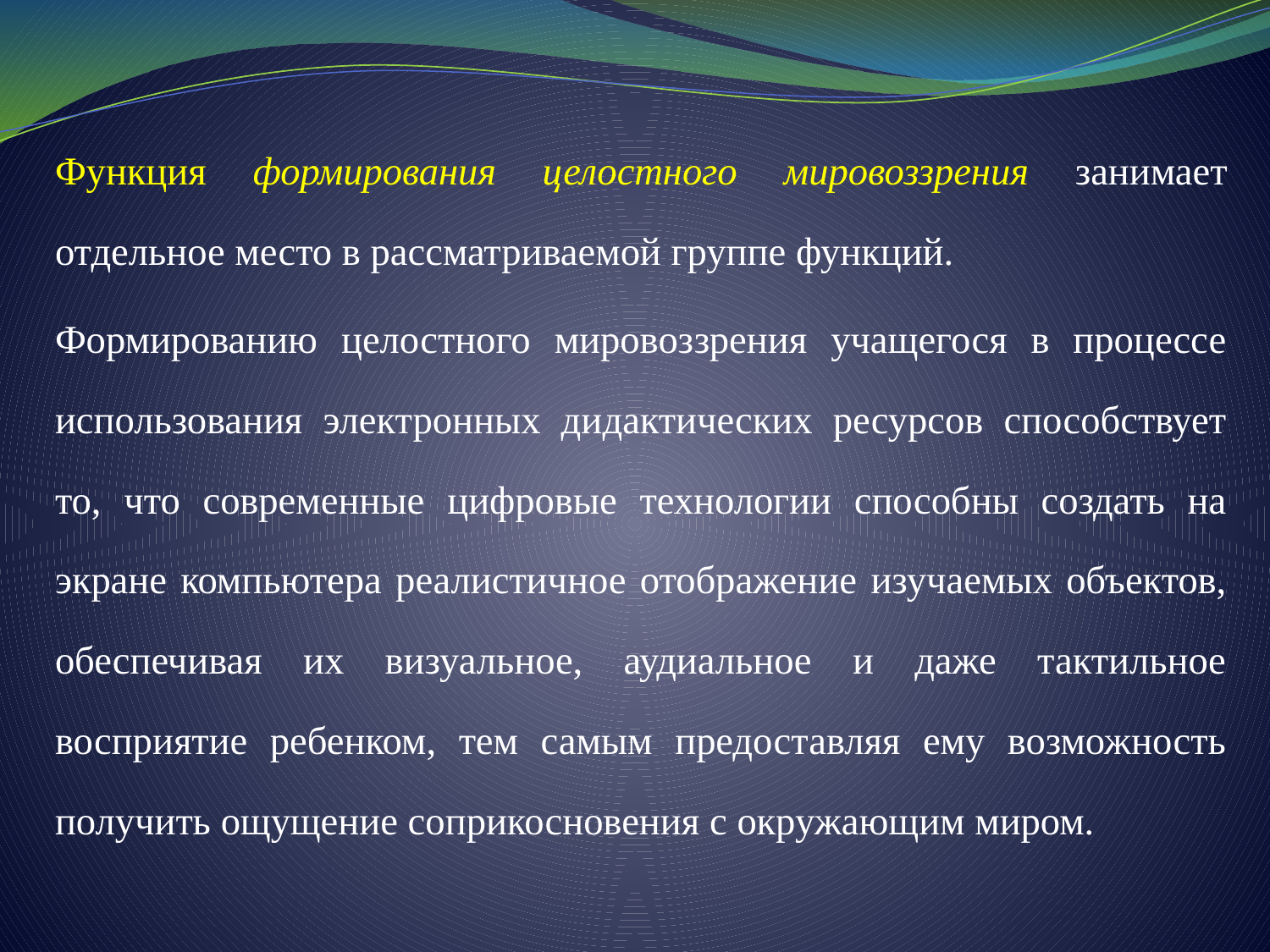

Функция формирования целостного мировоззрения занимает отдельное место в рассматриваемой группе функций.
Формированию целостного мировоззрения учащегося в процессе использования электронных дидактических ресурсов способствует то, что современные цифровые технологии способны создать на экране компьютера реалистичное отображение изучаемых объектов, обеспечивая их визуальное, аудиальное и даже тактильное восприятие ребенком, тем самым предоставляя ему возможность получить ощущение соприкосновения с окружающим миром.